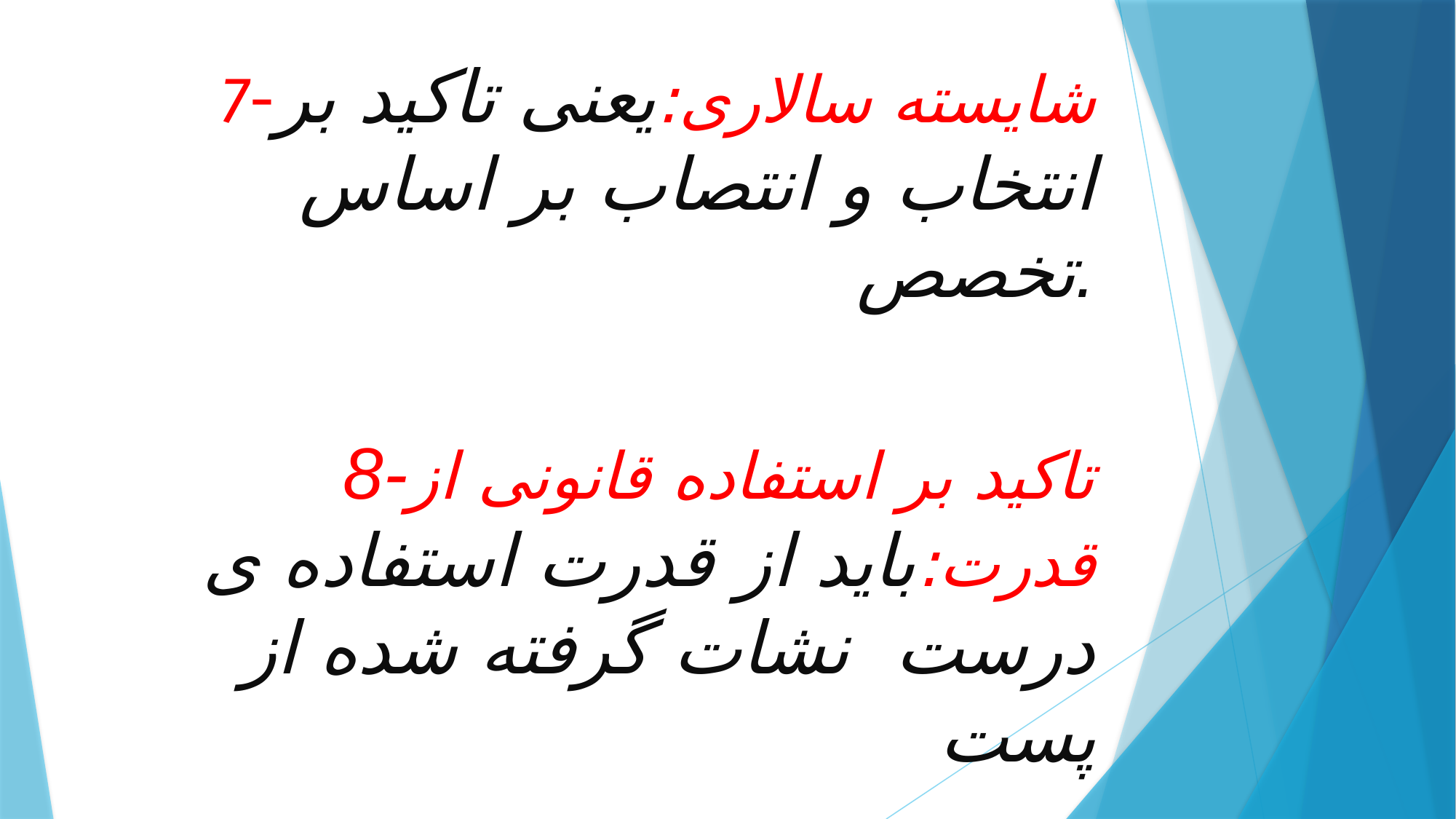

7-شایسته سالاری:یعنی تاکید بر انتخاب و انتصاب بر اساس تخصص.

8-تاکید بر استفاده قانونی از قدرت:باید از قدرت استفاده ی درست  نشات گرفته شده از پست